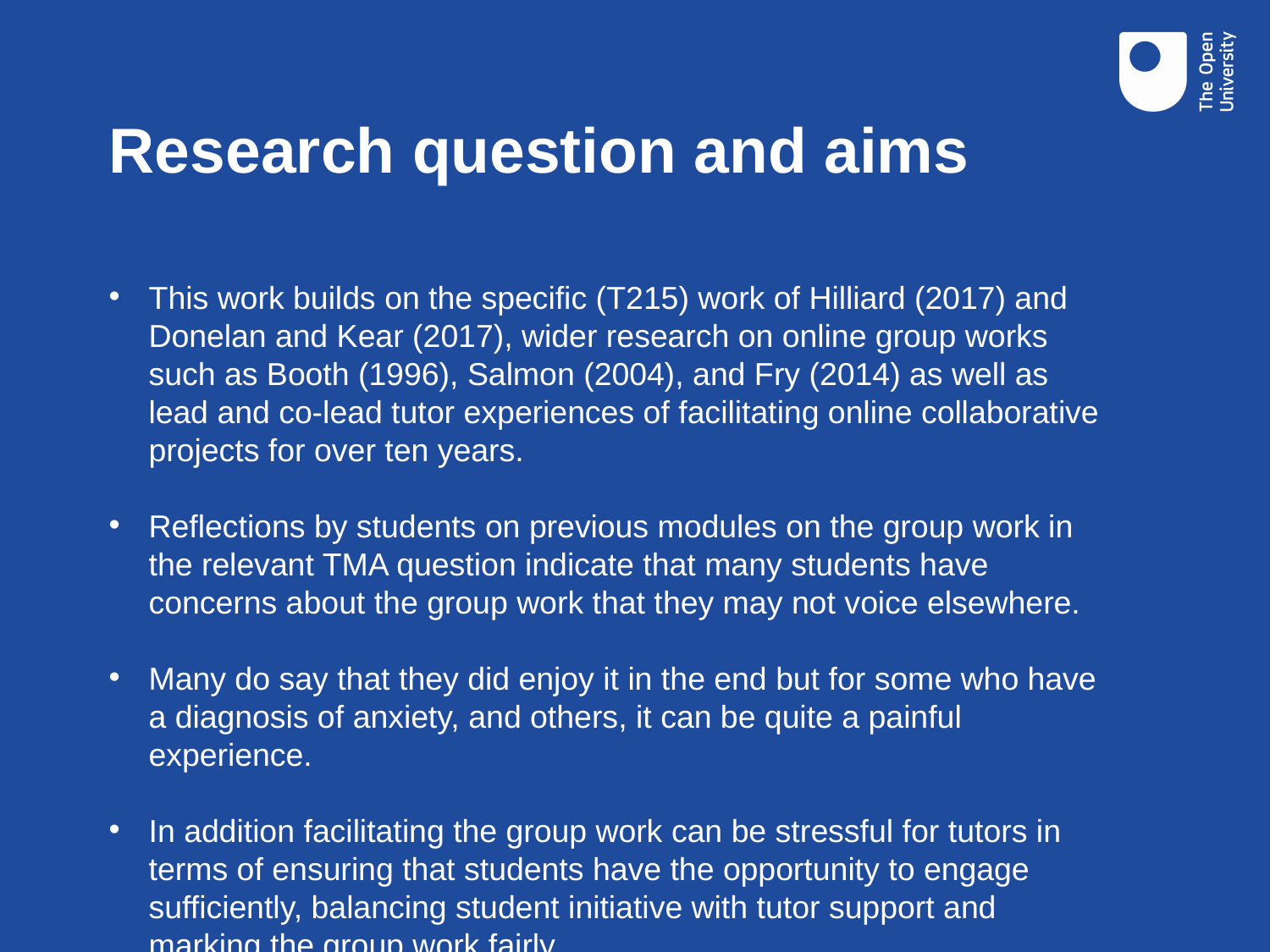

# Research question and aims
This work builds on the specific (T215) work of Hilliard (2017) and Donelan and Kear (2017), wider research on online group works such as Booth (1996), Salmon (2004), and Fry (2014) as well as lead and co-lead tutor experiences of facilitating online collaborative projects for over ten years.

Reflections by students on previous modules on the group work in the relevant TMA question indicate that many students have concerns about the group work that they may not voice elsewhere.

Many do say that they did enjoy it in the end but for some who have a diagnosis of anxiety, and others, it can be quite a painful experience.

In addition facilitating the group work can be stressful for tutors in terms of ensuring that students have the opportunity to engage sufficiently, balancing student initiative with tutor support and marking the group work fairly.